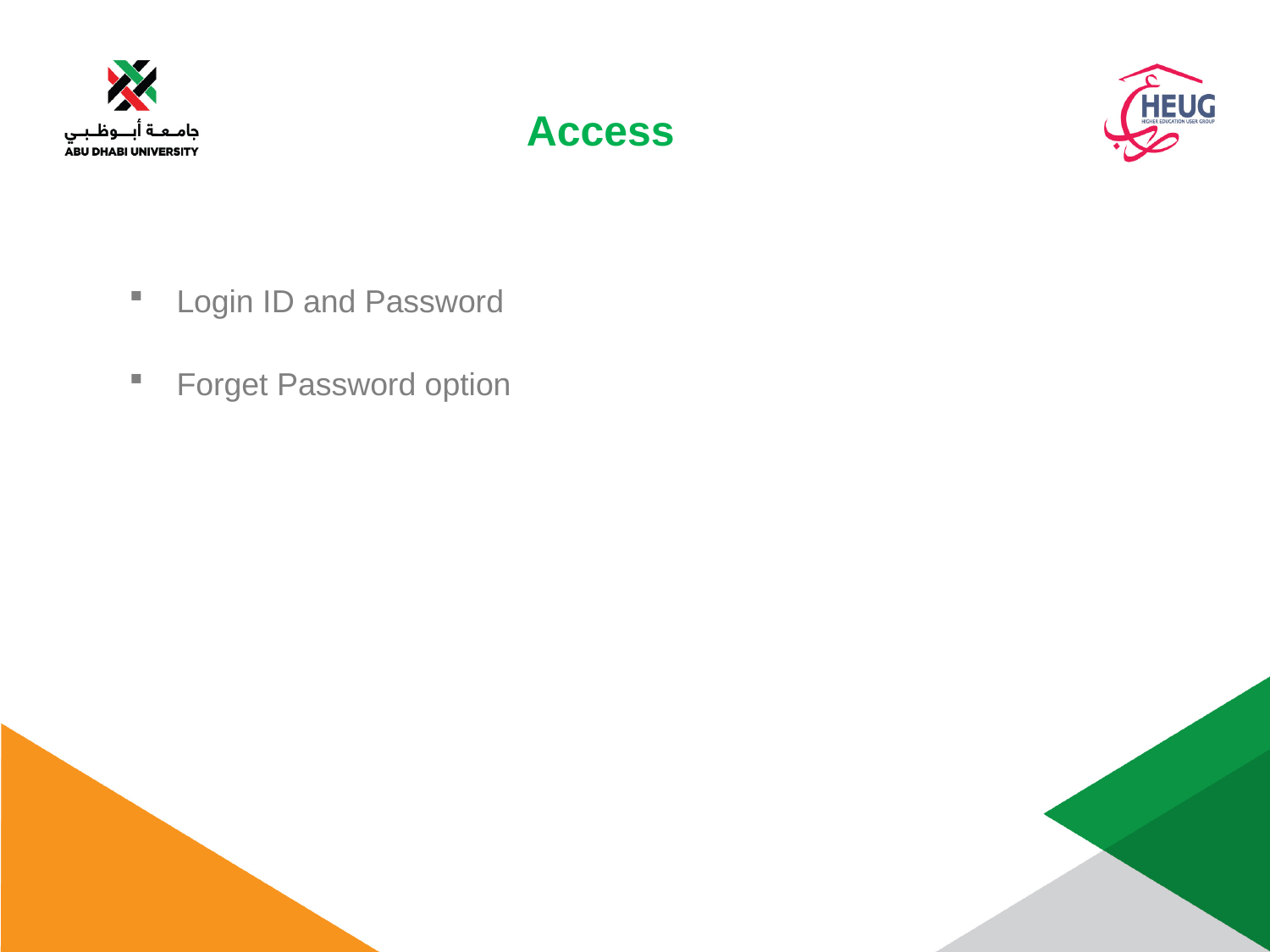

Access
Login ID and Password
Forget Password option